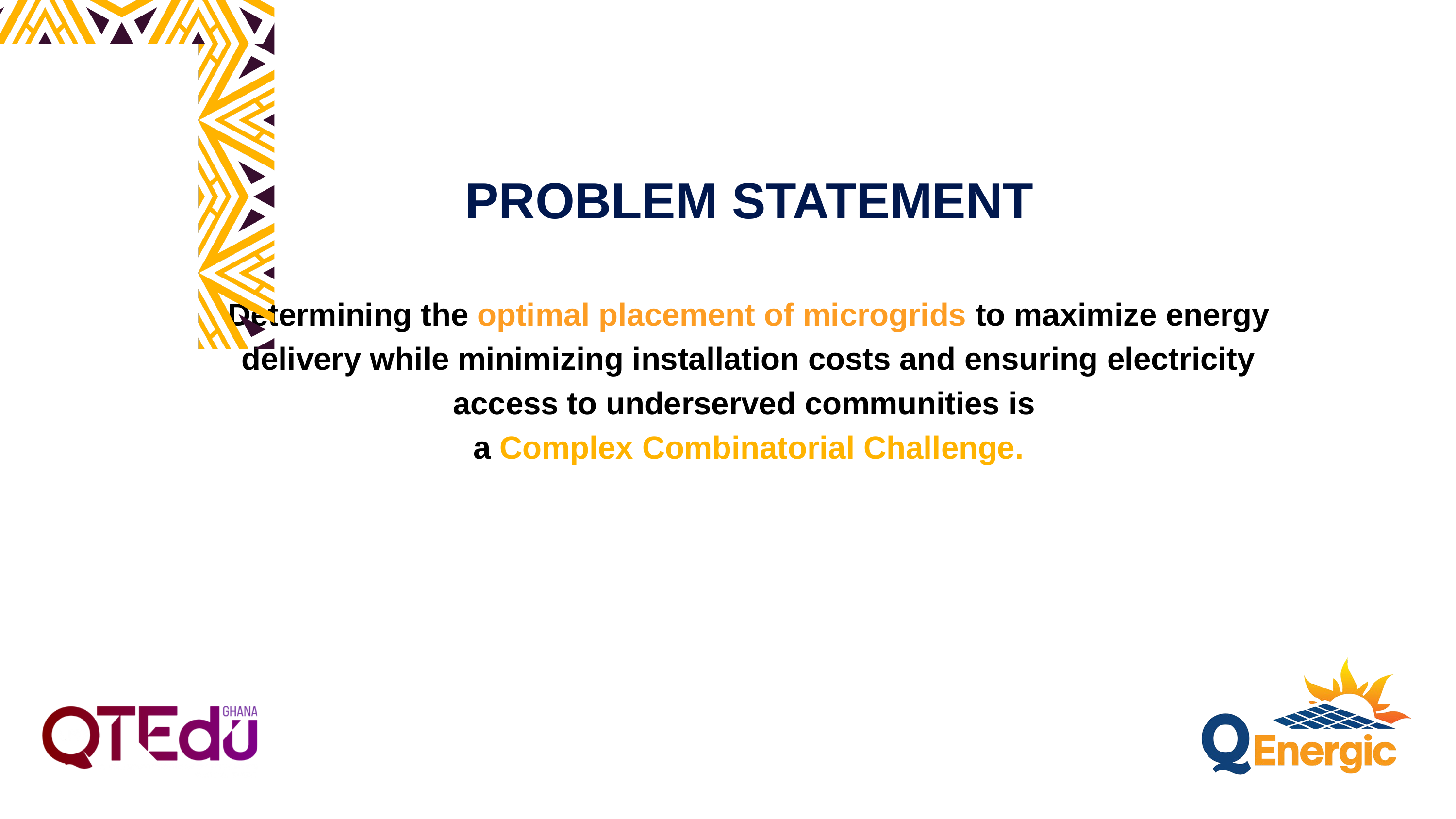

PROBLEM STATEMENT
Determining the optimal placement of microgrids to maximize energy delivery while minimizing installation costs and ensuring electricity access to underserved communities is
a Complex Combinatorial Challenge.